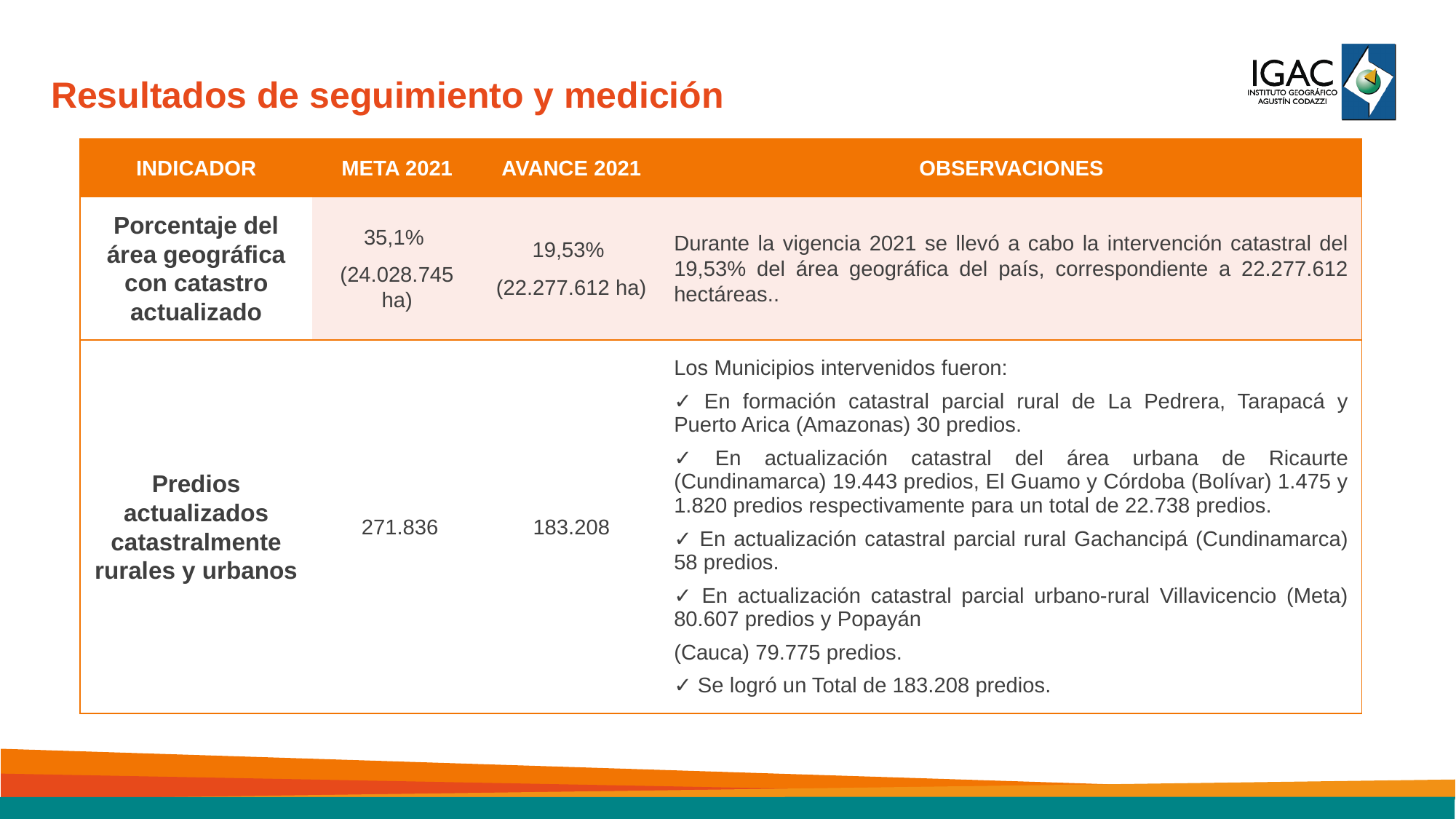

Resultados de seguimiento y medición

| INDICADOR | META 2021 | AVANCE 2021 | OBSERVACIONES |
| --- | --- | --- | --- |
| Porcentaje del área geográfica con catastro actualizado | 35,1% (24.028.745 ha) | 19,53% (22.277.612 ha) | Durante la vigencia 2021 se llevó a cabo la intervención catastral del 19,53% del área geográfica del país, correspondiente a 22.277.612 hectáreas.. |
| Predios actualizados catastralmente rurales y urbanos | 271.836 | 183.208 | Los Municipios intervenidos fueron: ✓ En formación catastral parcial rural de La Pedrera, Tarapacá y Puerto Arica (Amazonas) 30 predios. ✓ En actualización catastral del área urbana de Ricaurte (Cundinamarca) 19.443 predios, El Guamo y Córdoba (Bolívar) 1.475 y 1.820 predios respectivamente para un total de 22.738 predios. ✓ En actualización catastral parcial rural Gachancipá (Cundinamarca) 58 predios. ✓ En actualización catastral parcial urbano-rural Villavicencio (Meta) 80.607 predios y Popayán (Cauca) 79.775 predios. ✓ Se logró un Total de 183.208 predios. |